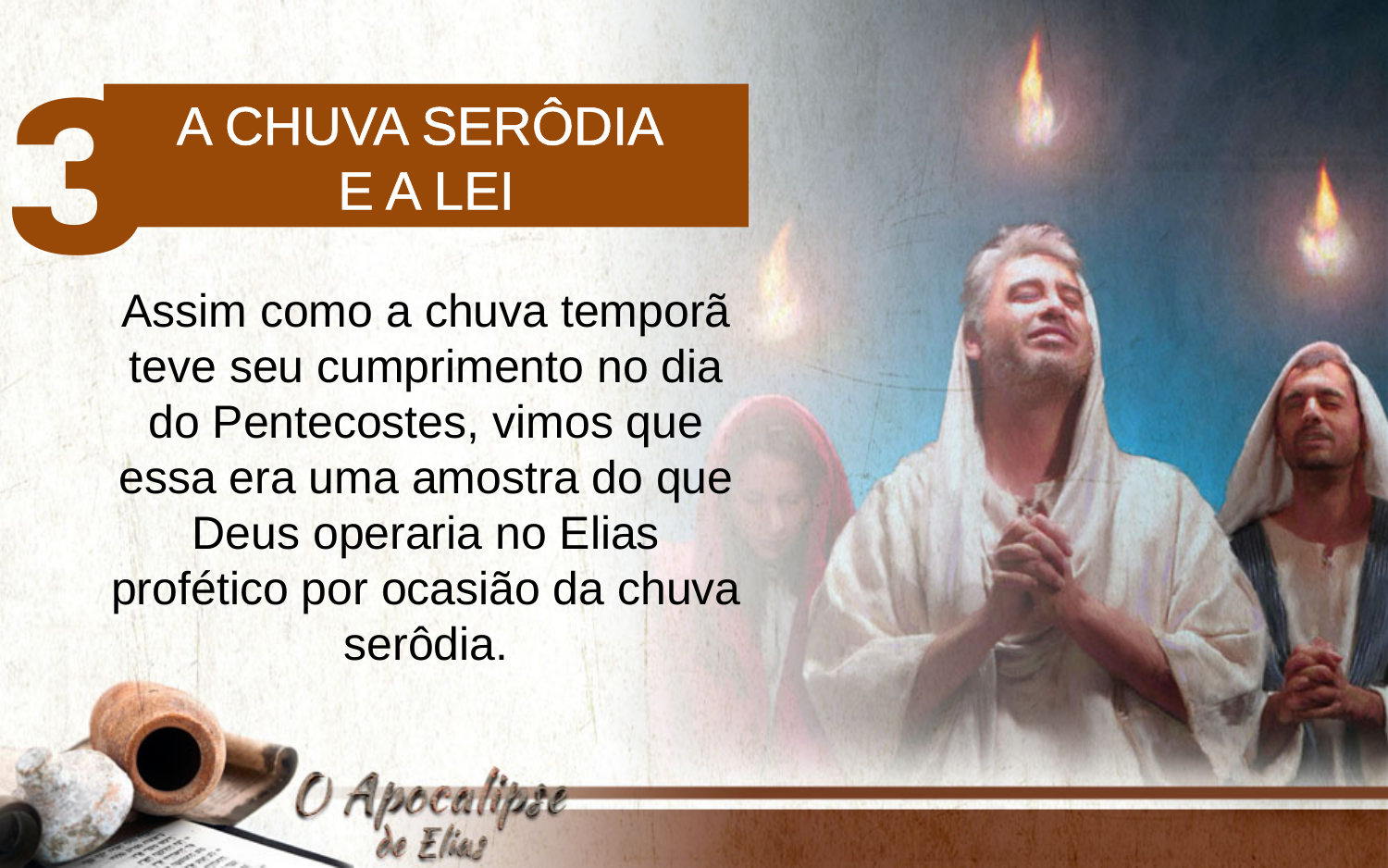

3
A chuva serôdia
e a lei
Assim como a chuva temporã teve seu cumprimento no dia do Pentecostes, vimos que essa era uma amostra do que Deus operaria no Elias profético por ocasião da chuva serôdia.